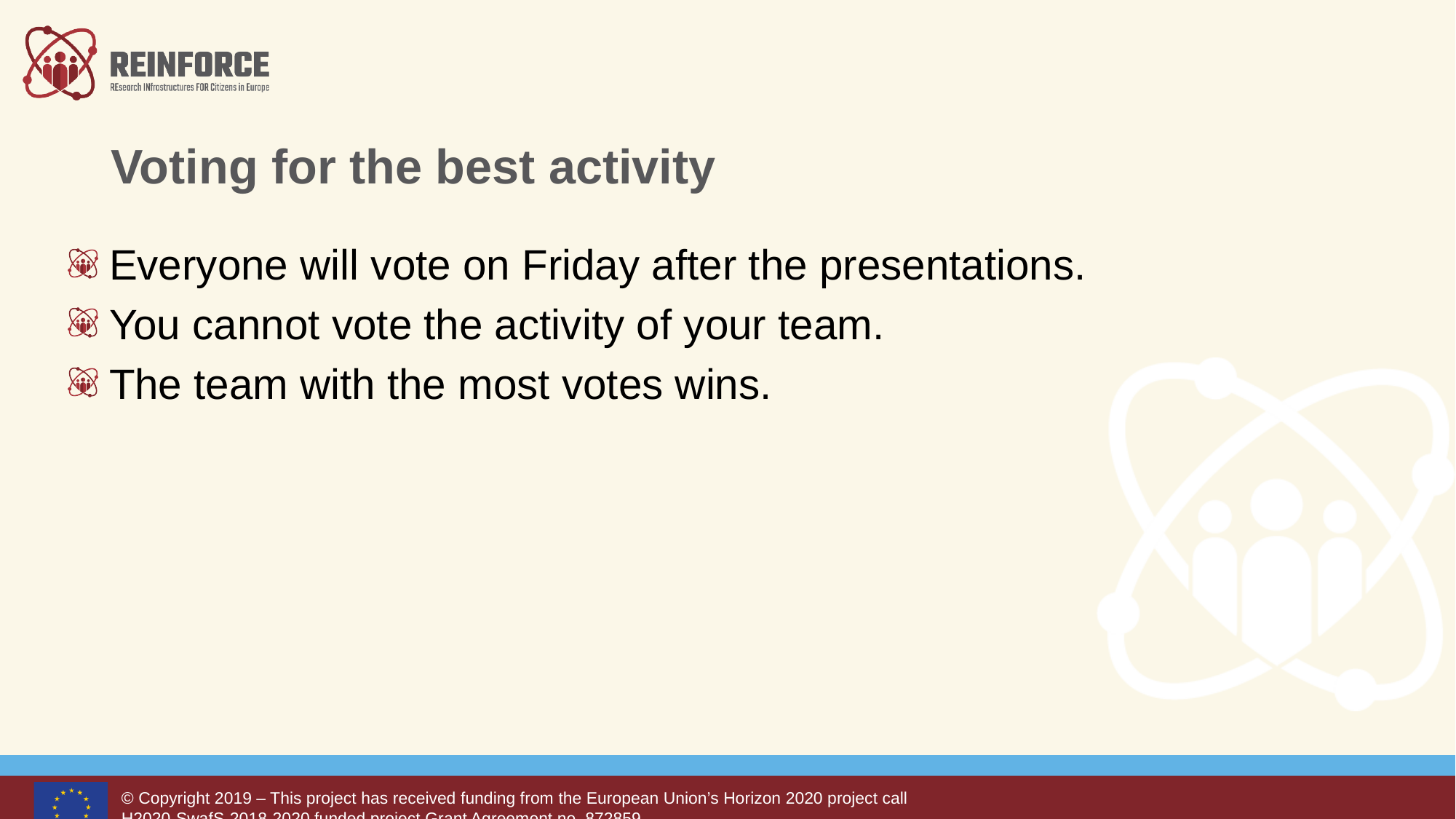

# Voting for the best activity
Everyone will vote on Friday after the presentations.
You cannot vote the activity of your team.
The team with the most votes wins.